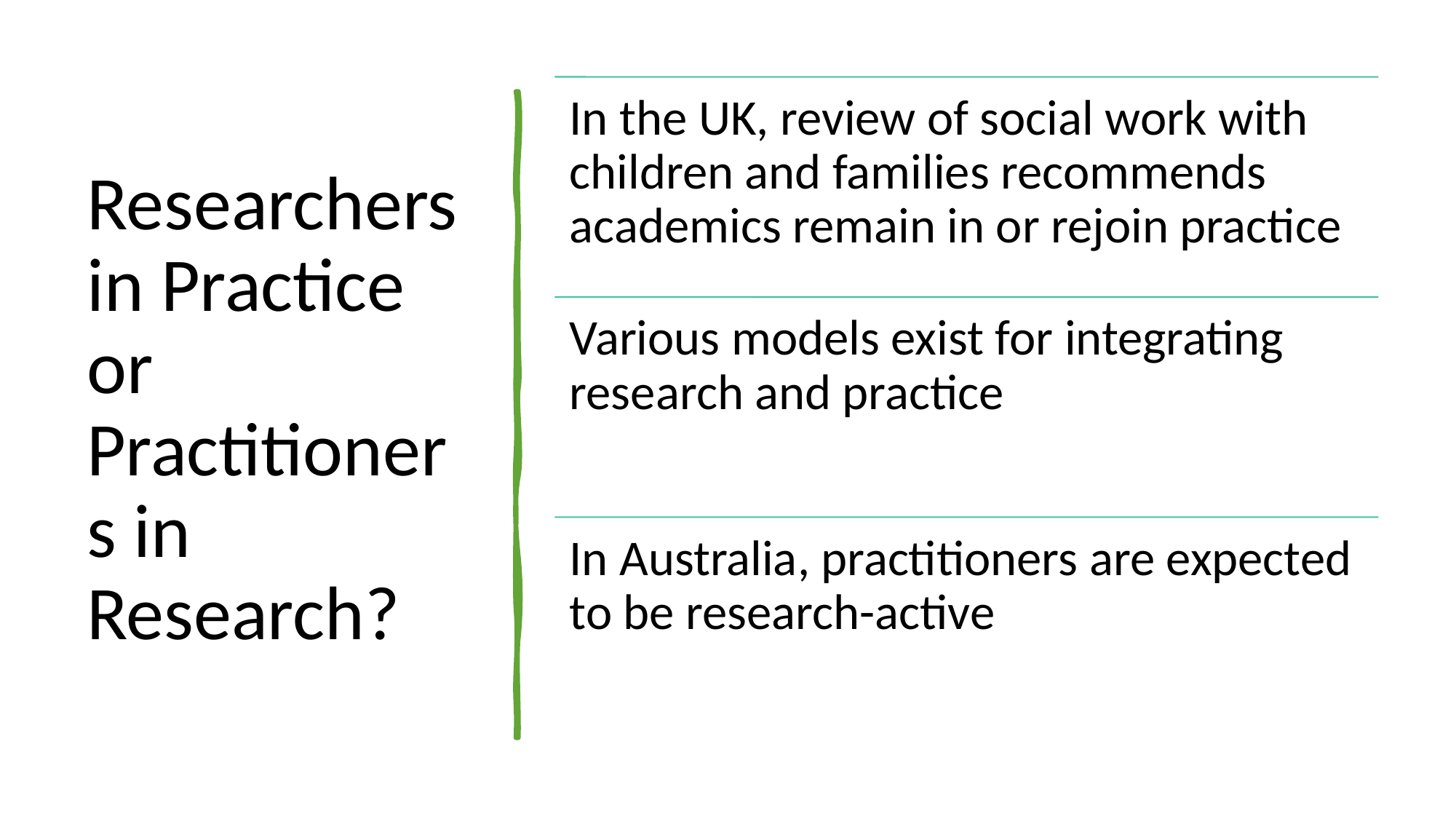

In the UK, review of social work with children and families recommends academics remain in or rejoin practice
Various models exist for integrating research and practice
In Australia, practitioners are expected to be research-active
# Researchers in Practice or Practitioners in Research?